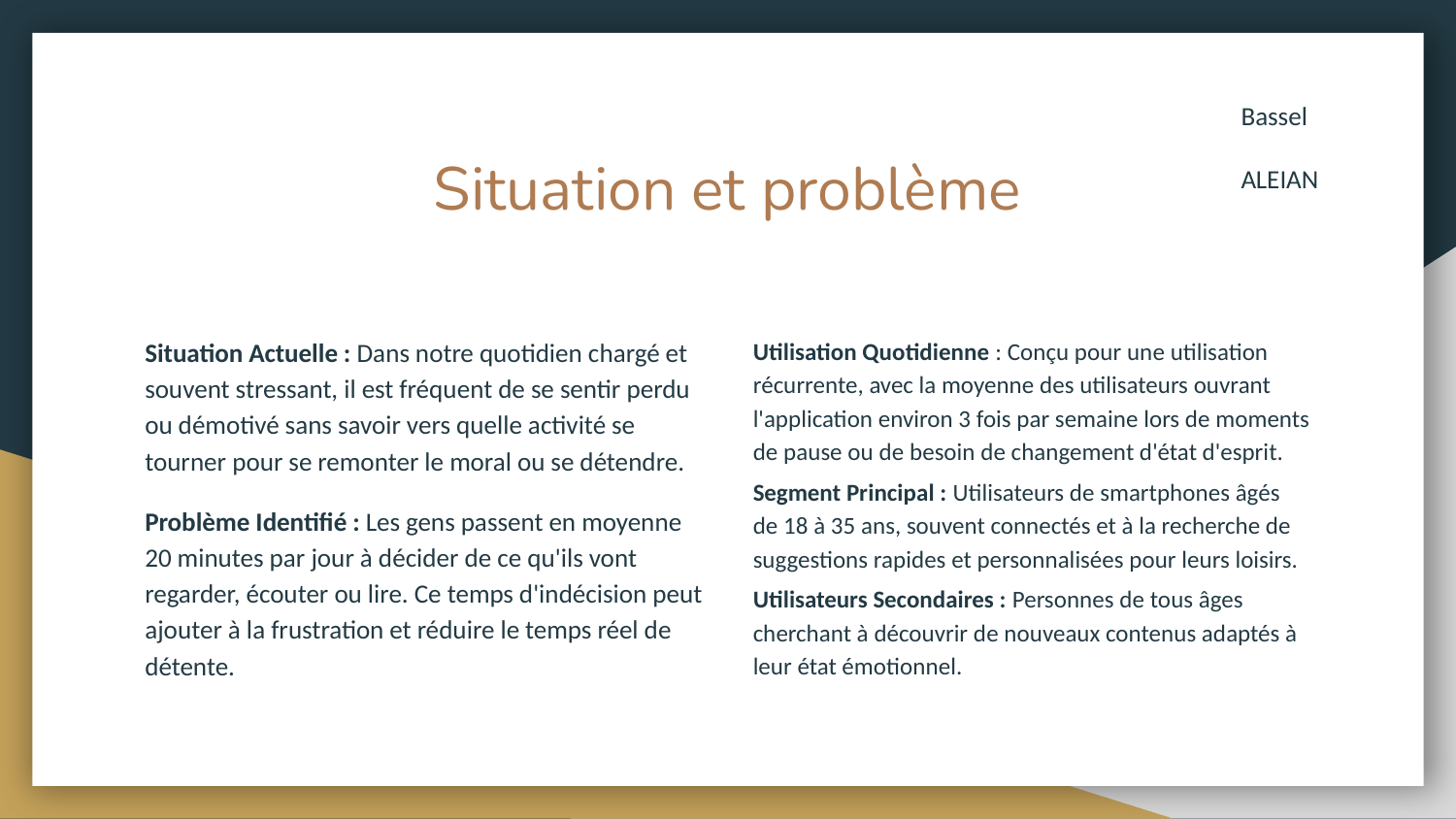

Bassel	ALEIAN
# Situation et problème
Situation Actuelle : Dans notre quotidien chargé et souvent stressant, il est fréquent de se sentir perdu ou démotivé sans savoir vers quelle activité se tourner pour se remonter le moral ou se détendre.
Problème Identifié : Les gens passent en moyenne 20 minutes par jour à décider de ce qu'ils vont regarder, écouter ou lire. Ce temps d'indécision peut ajouter à la frustration et réduire le temps réel de détente.
Utilisation Quotidienne : Conçu pour une utilisation récurrente, avec la moyenne des utilisateurs ouvrant l'application environ 3 fois par semaine lors de moments de pause ou de besoin de changement d'état d'esprit.
Segment Principal : Utilisateurs de smartphones âgés de 18 à 35 ans, souvent connectés et à la recherche de suggestions rapides et personnalisées pour leurs loisirs.
Utilisateurs Secondaires : Personnes de tous âges cherchant à découvrir de nouveaux contenus adaptés à leur état émotionnel.